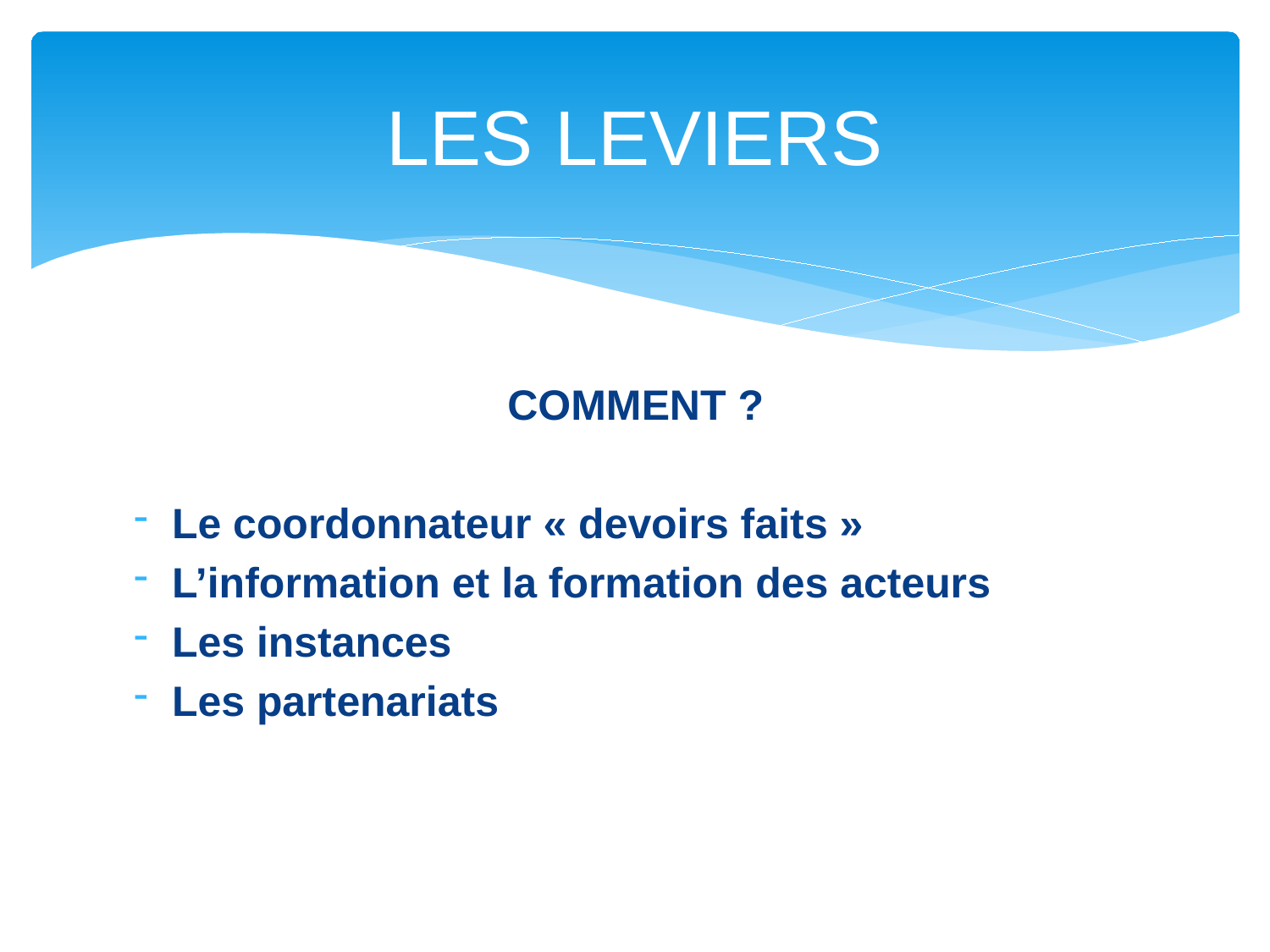

# LES LEVIERS
COMMENT ?

Le coordonnateur « devoirs faits »
L’information et la formation des acteurs
Les instances
Les partenariats